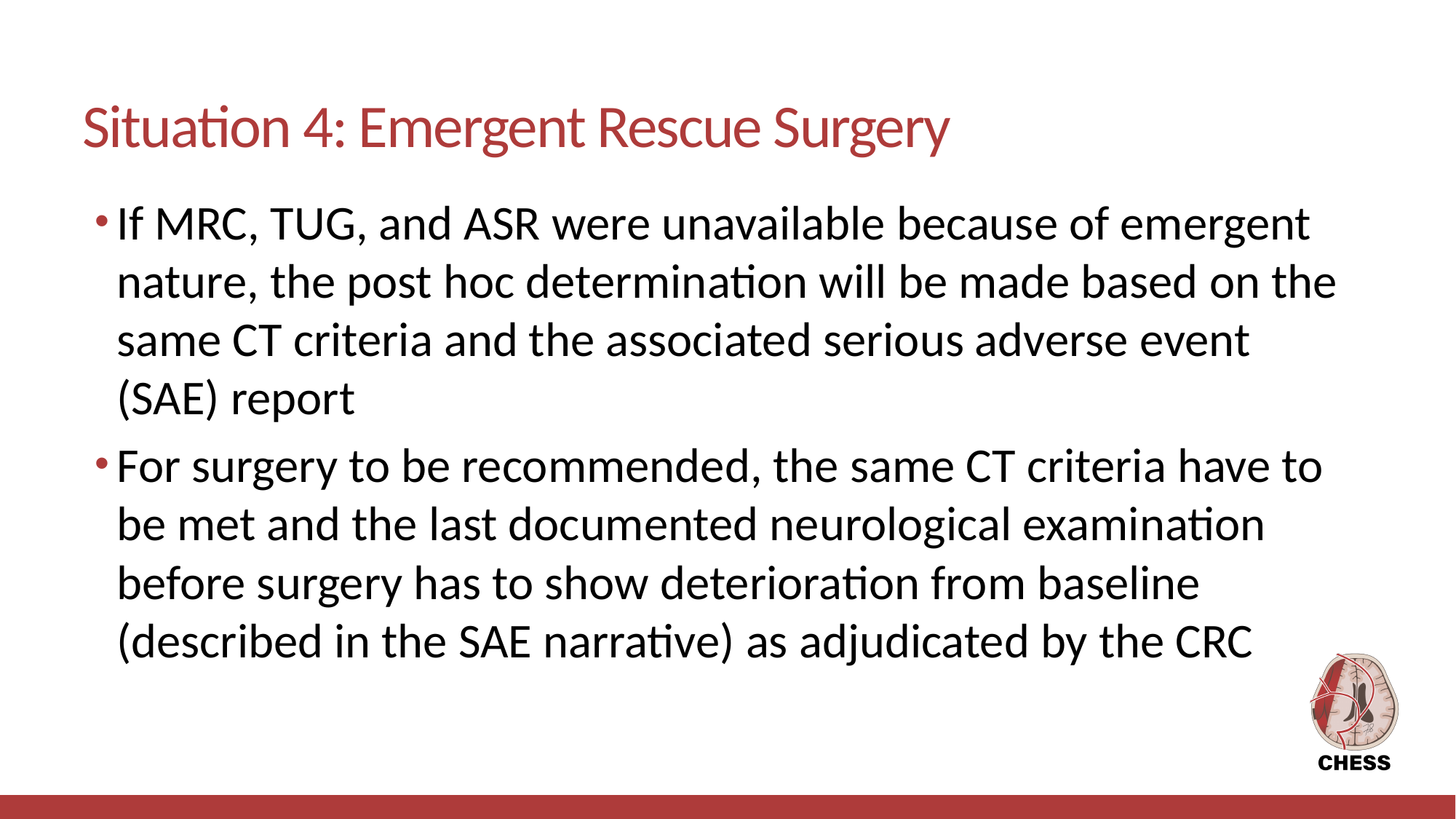

# Situation 4: Emergent Rescue Surgery
If MRC, TUG, and ASR were unavailable because of emergent nature, the post hoc determination will be made based on the same CT criteria and the associated serious adverse event (SAE) report
For surgery to be recommended, the same CT criteria have to be met and the last documented neurological examination before surgery has to show deterioration from baseline (described in the SAE narrative) as adjudicated by the CRC